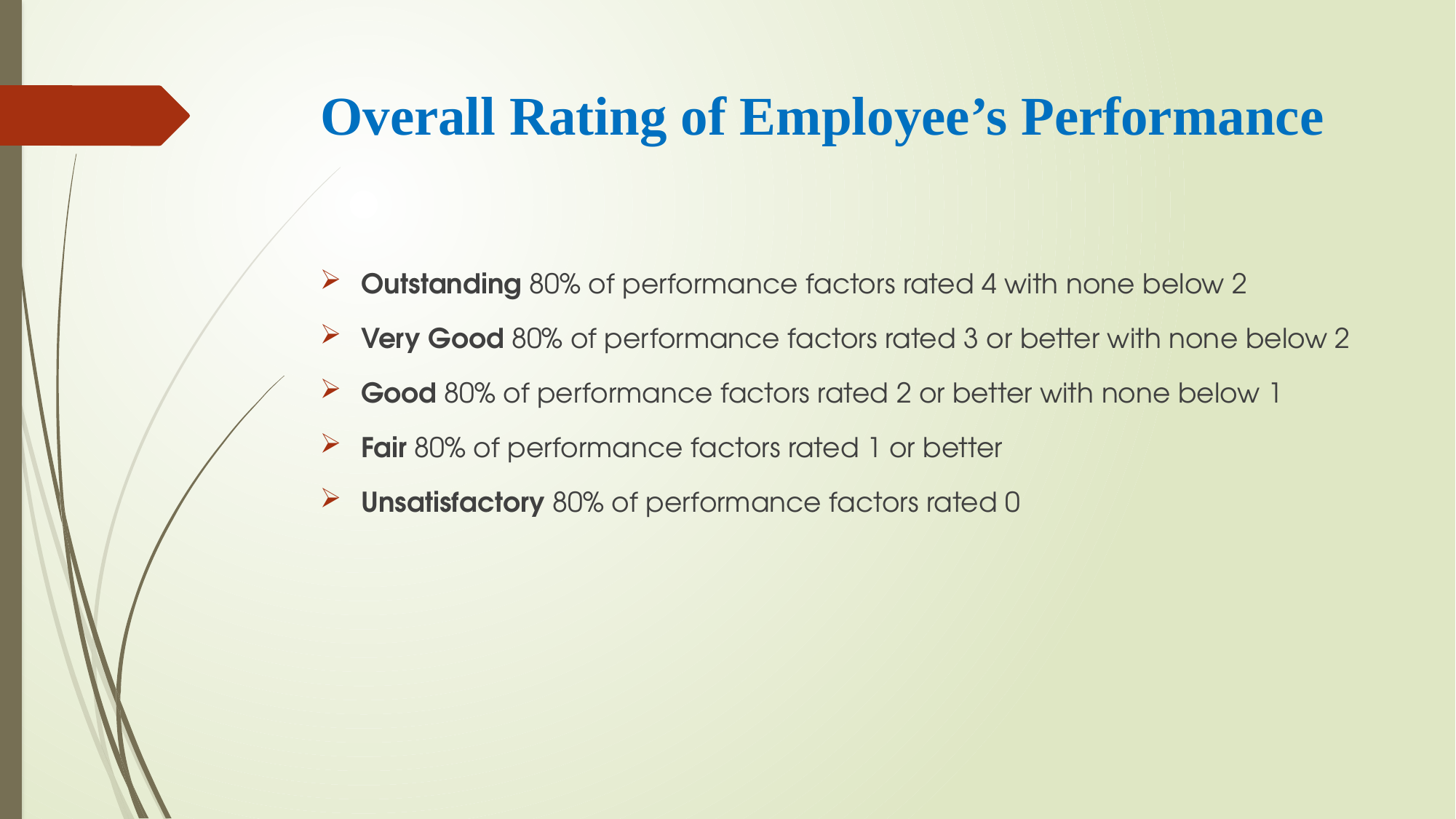

# Overall Rating of Employee’s Performance
Outstanding 80% of performance factors rated 4 with none below 2
Very Good 80% of performance factors rated 3 or better with none below 2
Good 80% of performance factors rated 2 or better with none below 1
Fair 80% of performance factors rated 1 or better
Unsatisfactory 80% of performance factors rated 0